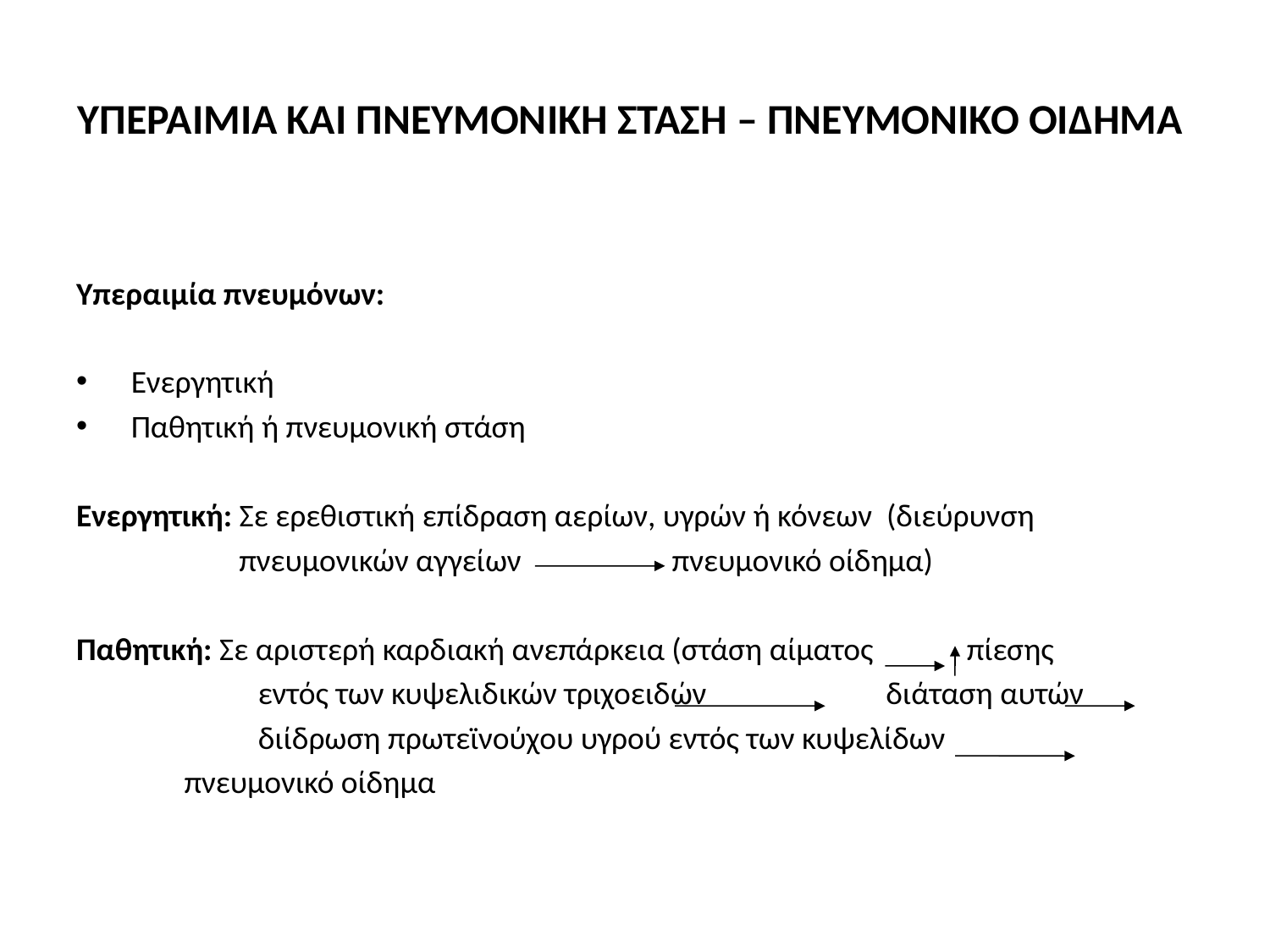

# ΥΠΕΡΑΙΜΙΑ ΚΑΙ ΠΝΕΥΜΟΝΙΚΗ ΣΤΑΣΗ – ΠΝΕΥΜΟΝΙΚΟ ΟΙΔΗΜΑ

Υπεραιμία πνευμόνων:

 Ενεργητική
 Παθητική ή πνευμονική στάση

Ενεργητική: Σε ερεθιστική επίδραση αερίων, υγρών ή κόνεων  (διεύρυνση
	                πνευμονικών αγγείων                     πνευμονικό οίδημα)

Παθητική: Σε αριστερή καρδιακή ανεπάρκεια (στάση αίματος             πίεσης
		 εντός των κυψελιδικών τριχοειδών                         διάταση αυτών
 		 διίδρωση πρωτεϊνούχου υγρού εντός των κυψελίδων
               πνευμονικό οίδημα